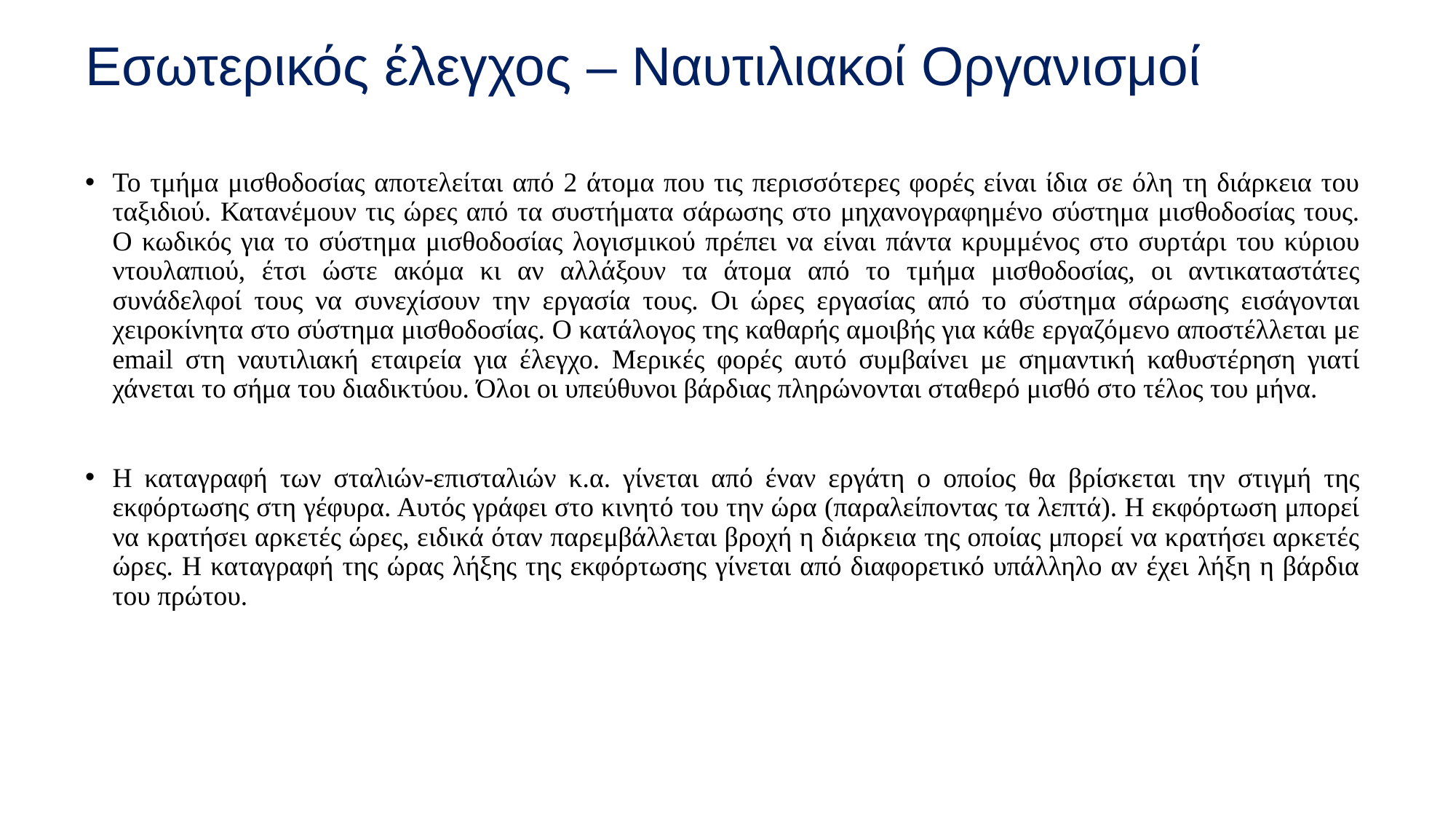

# Εσωτερικός έλεγχος – Ναυτιλιακοί Οργανισμοί

Το τμήμα μισθοδοσίας αποτελείται από 2 άτομα που τις περισσότερες φορές είναι ίδια σε όλη τη διάρκεια του ταξιδιού. Κατανέμουν τις ώρες από τα συστήματα σάρωσης στο μηχανογραφημένο σύστημα μισθοδοσίας τους. Ο κωδικός για το σύστημα μισθοδοσίας λογισμικού πρέπει να είναι πάντα κρυμμένος στο συρτάρι του κύριου ντουλαπιού, έτσι ώστε ακόμα κι αν αλλάξουν τα άτομα από το τμήμα μισθοδοσίας, οι αντικαταστάτες συνάδελφοί τους να συνεχίσουν την εργασία τους. Οι ώρες εργασίας από το σύστημα σάρωσης εισάγονται χειροκίνητα στο σύστημα μισθοδοσίας. Ο κατάλογος της καθαρής αμοιβής για κάθε εργαζόμενο αποστέλλεται με email στη ναυτιλιακή εταιρεία για έλεγχο. Μερικές φορές αυτό συμβαίνει με σημαντική καθυστέρηση γιατί χάνεται το σήμα του διαδικτύου. Όλοι οι υπεύθυνοι βάρδιας πληρώνονται σταθερό μισθό στο τέλος του μήνα.

Η καταγραφή των σταλιών-επισταλιών κ.α. γίνεται από έναν εργάτη ο οποίος θα βρίσκεται την στιγμή της εκφόρτωσης στη γέφυρα. Αυτός γράφει στο κινητό του την ώρα (παραλείποντας τα λεπτά). Η εκφόρτωση μπορεί να κρατήσει αρκετές ώρες, ειδικά όταν παρεμβάλλεται βροχή η διάρκεια της οποίας μπορεί να κρατήσει αρκετές ώρες. Η καταγραφή της ώρας λήξης της εκφόρτωσης γίνεται από διαφορετικό υπάλληλο αν έχει λήξη η βάρδια του πρώτου.